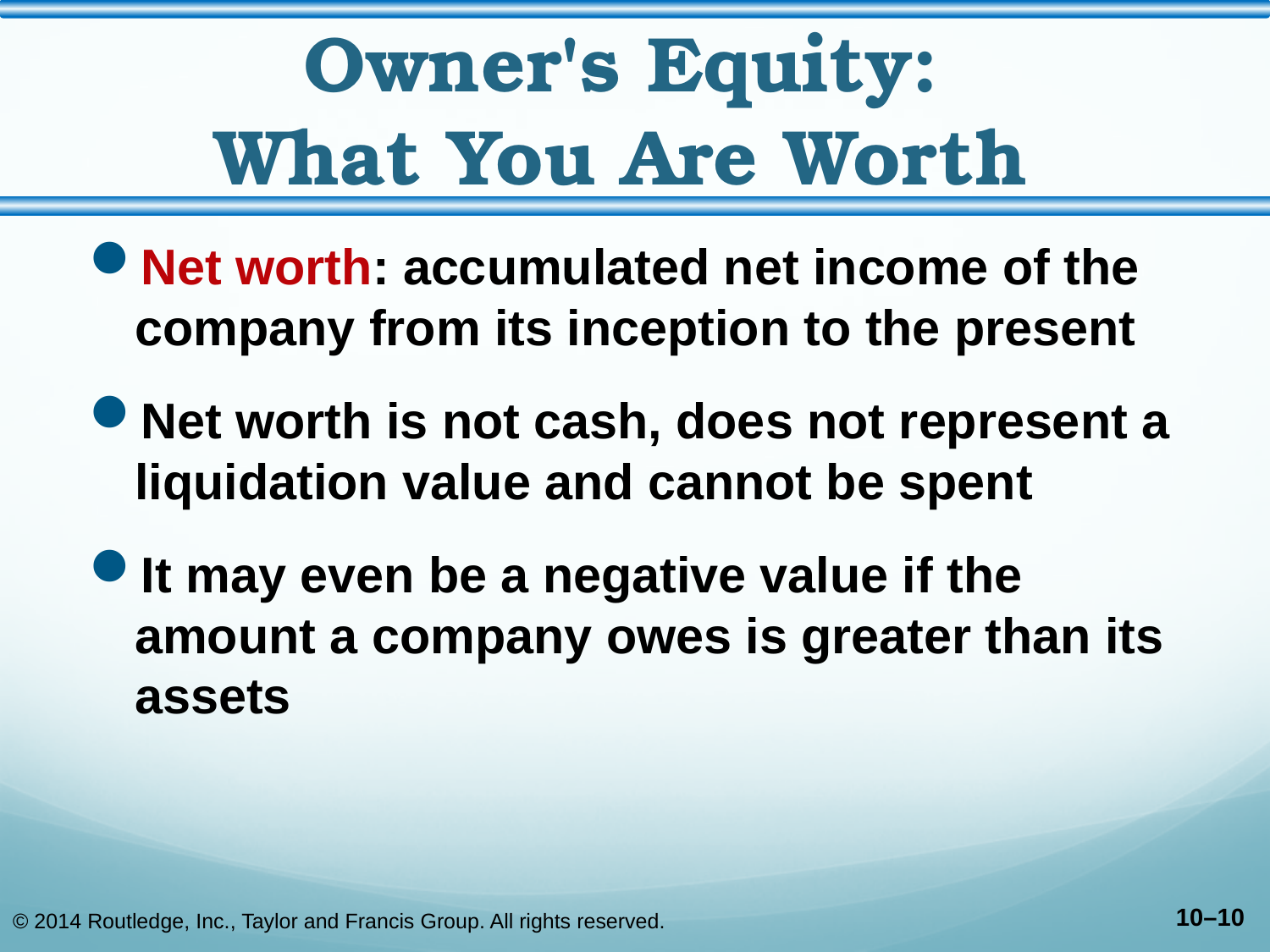

# Owner's Equity: What You Are Worth
Net worth: accumulated net income of the company from its inception to the present
Net worth is not cash, does not represent a liquidation value and cannot be spent
It may even be a negative value if the amount a company owes is greater than its assets
© 2014 Routledge, Inc., Taylor and Francis Group. All rights reserved.
10–10